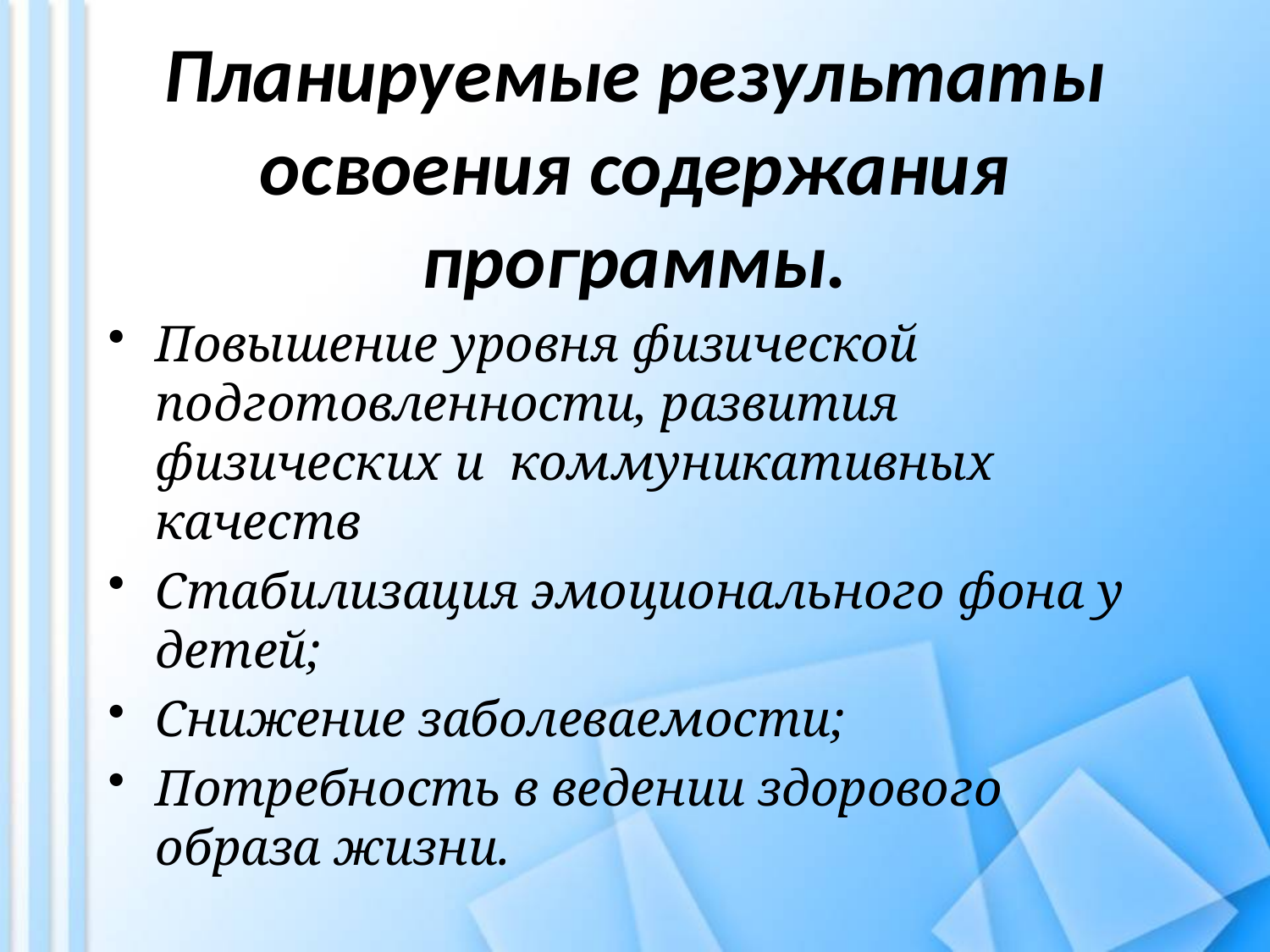

# Планируемые результаты освоения содержания программы.
Повышение уровня физической подготовленности, развития физических и  коммуникативных качеств
Стабилизация эмоционального фона у детей;
Снижение заболеваемости;
Потребность в ведении здорового образа жизни.